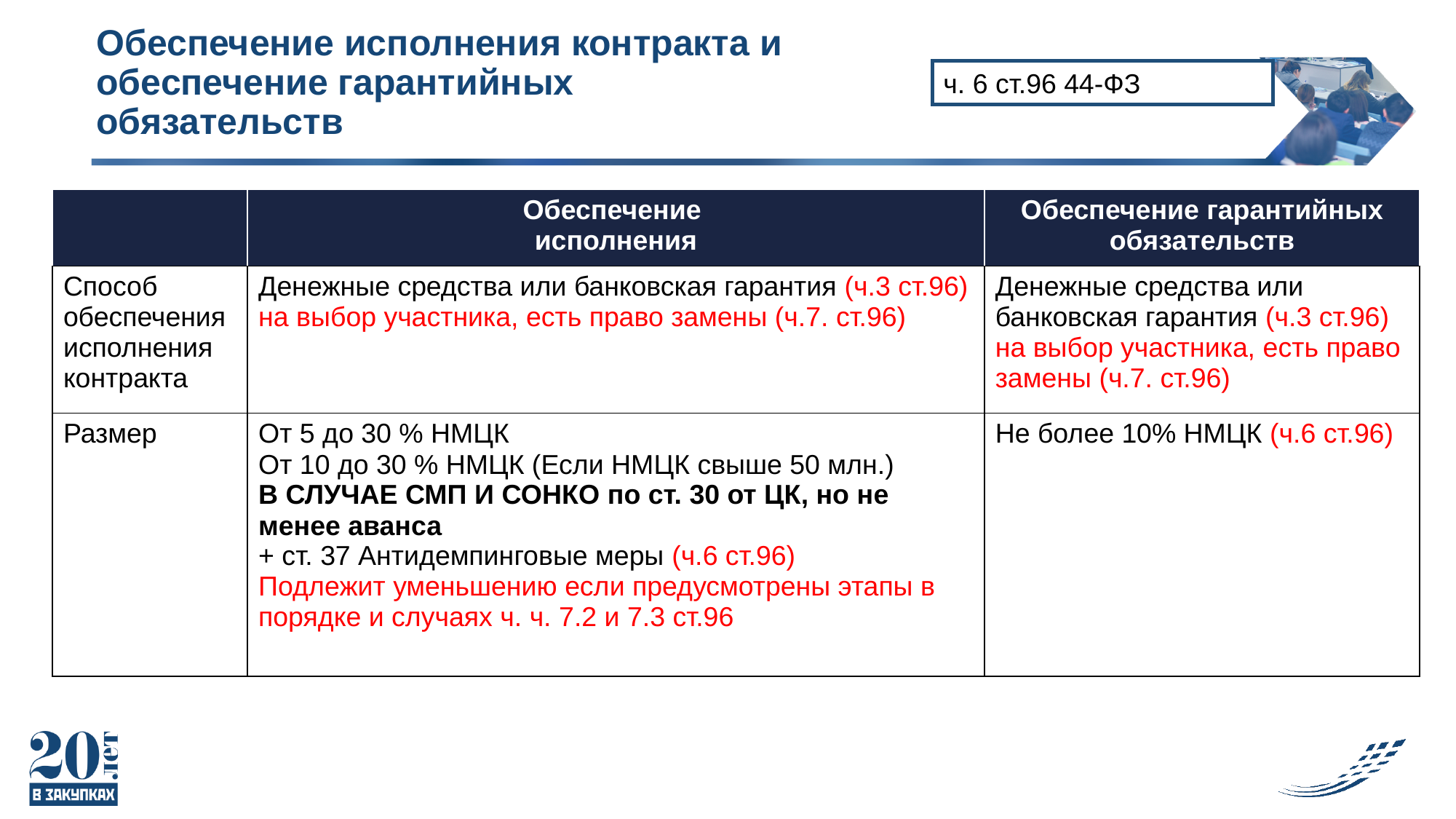

Обеспечение исполнения контракта и обеспечение гарантийных обязательств
ч. 6 ст.96 44-ФЗ
|  | Обеспечение исполнения | Обеспечение гарантийных обязательств |
| --- | --- | --- |
| Способ обеспечения исполнения контракта | Денежные средства или банковская гарантия (ч.3 ст.96) на выбор участника, есть право замены (ч.7. ст.96) | Денежные средства или банковская гарантия (ч.3 ст.96) на выбор участника, есть право замены (ч.7. ст.96) |
| Размер | От 5 до 30 % НМЦК От 10 до 30 % НМЦК (Если НМЦК свыше 50 млн.) В СЛУЧАЕ СМП И СОНКО по ст. 30 от ЦК, но не менее аванса + ст. 37 Антидемпинговые меры (ч.6 ст.96) Подлежит уменьшению если предусмотрены этапы в порядке и случаях ч. ч. 7.2 и 7.3 ст.96 | Не более 10% НМЦК (ч.6 ст.96) |